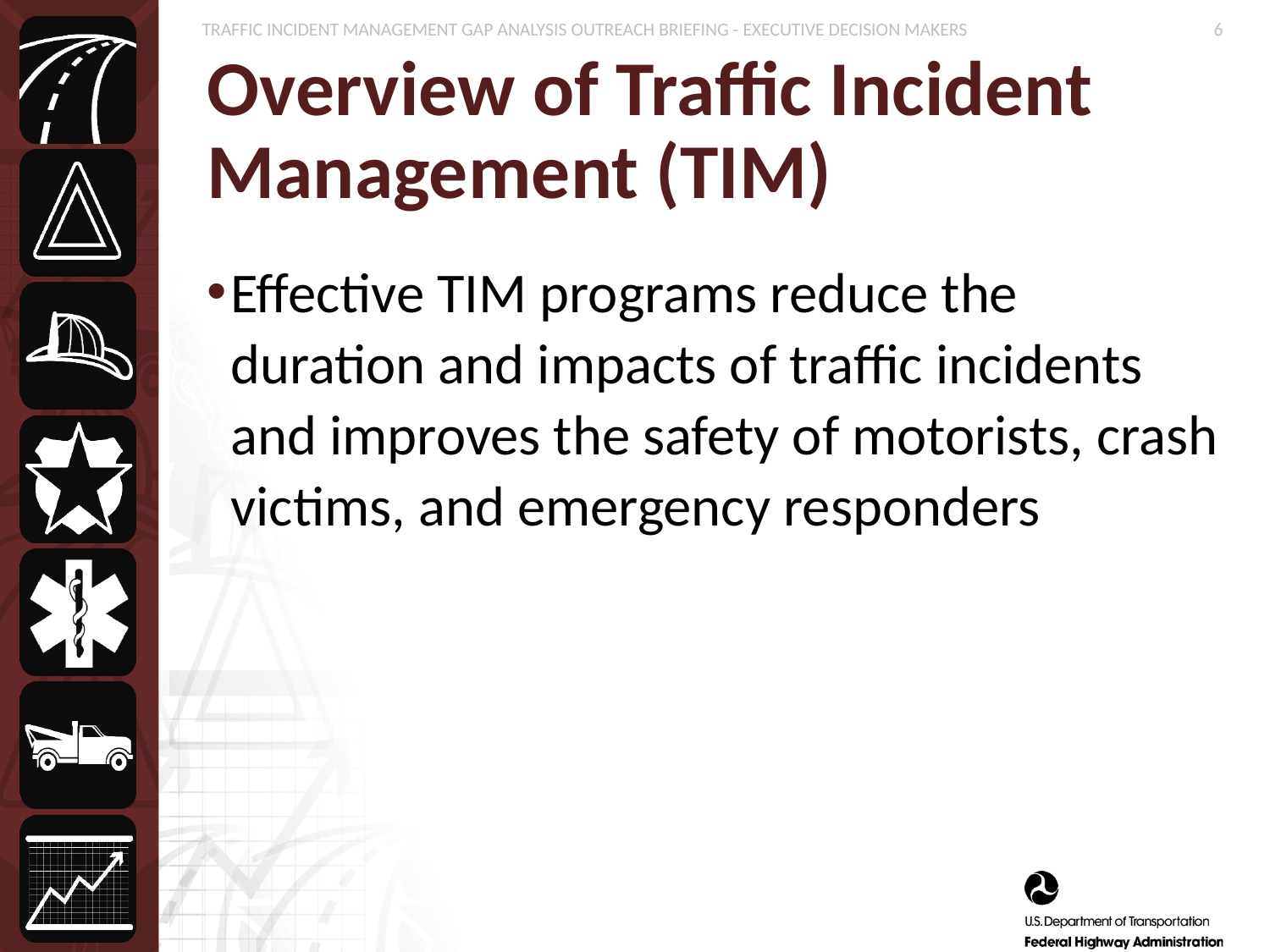

# Overview of Traffic Incident Management (TIM)
Effective TIM programs reduce the duration and impacts of traffic incidents and improves the safety of motorists, crash victims, and emergency responders